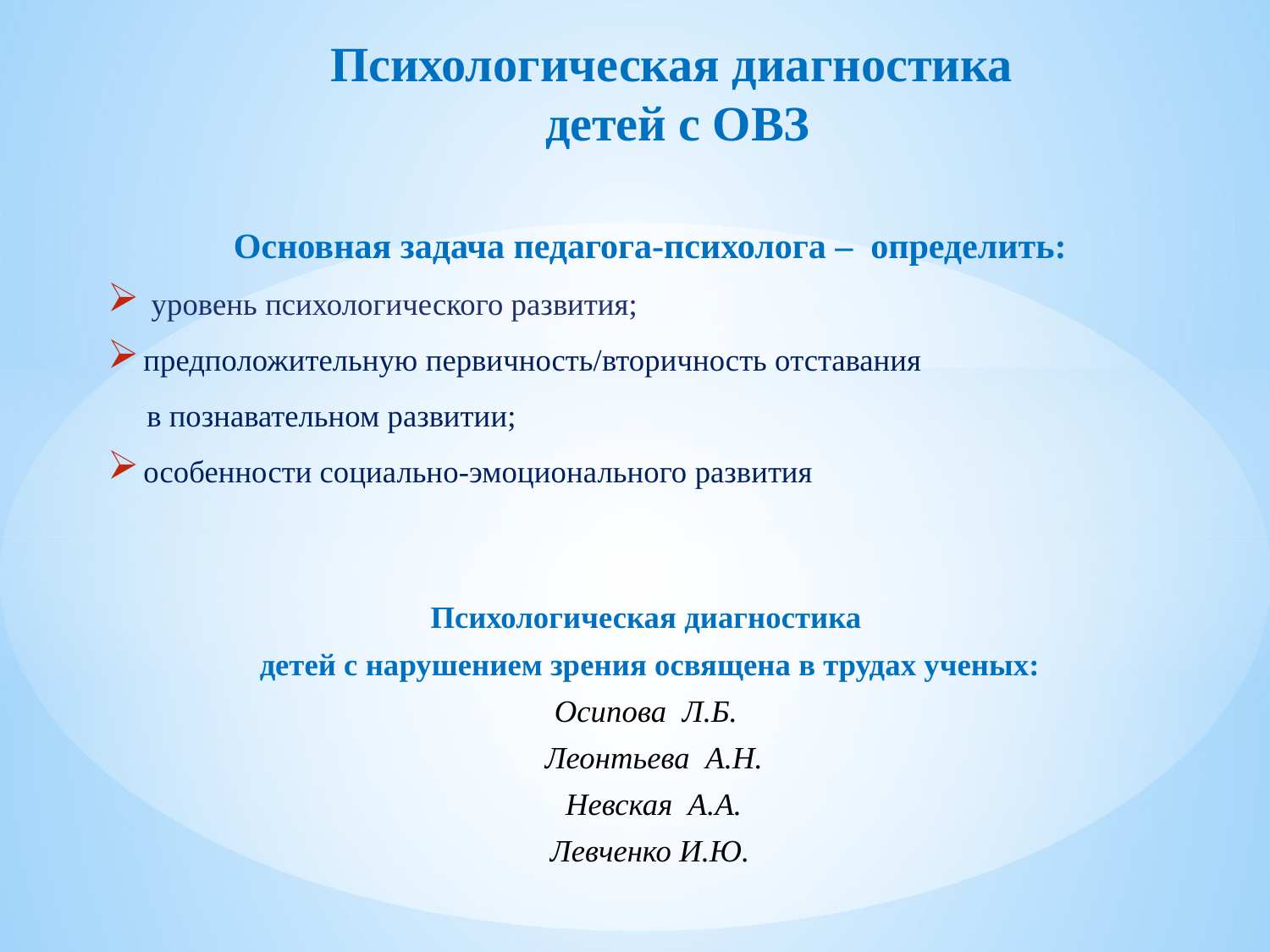

# Психологическая диагностика детей с ОВЗ

Основная задача педагога-психолога –  определить:
   уровень психологического развития;
  предположительную первичность/вторичность отставания
     в познавательном развитии;
  особенности социально-эмоционального развития

Психологическая диагностика
детей с нарушением зрения освящена в трудах ученых:
Осипова  Л.Б.
 Леонтьева  А.Н.
 Невская  А.А.
Левченко И.Ю.